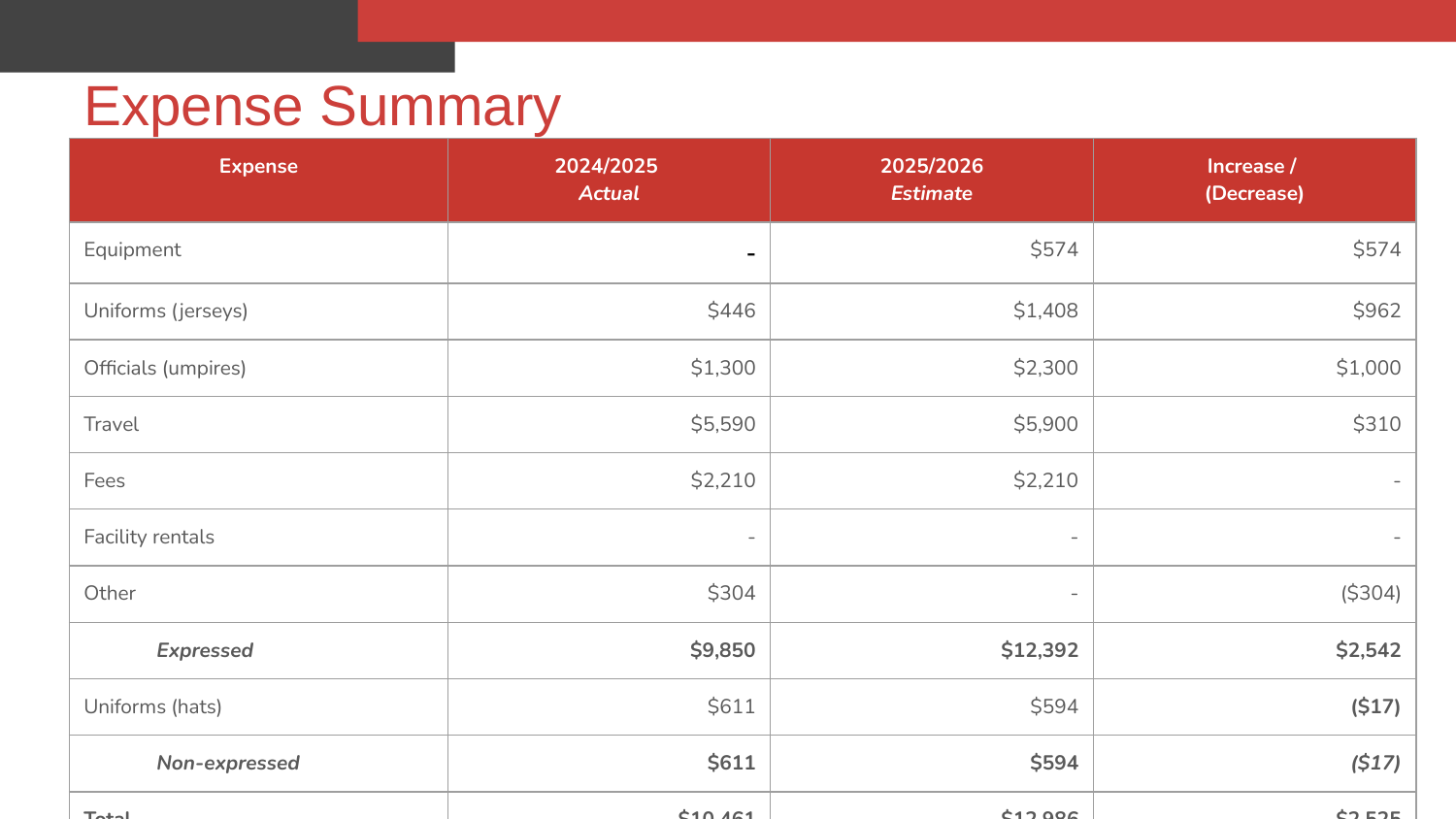

# Expense Summary
| Expense | 2024/2025 Actual | 2025/2026 Estimate | Increase / (Decrease) |
| --- | --- | --- | --- |
| Equipment | - | $574 | $574 |
| Uniforms (jerseys) | $446 | $1,408 | $962 |
| Officials (umpires) | $1,300 | $2,300 | $1,000 |
| Travel | $5,590 | $5,900 | $310 |
| Fees | $2,210 | $2,210 | - |
| Facility rentals | - | - | - |
| Other | $304 | - | ($304) |
| Expressed | $9,850 | $12,392 | $2,542 |
| Uniforms (hats) | $611 | $594 | ($17) |
| Non-expressed | $611 | $594 | ($17) |
| Total | $10,461 | $12,986 | $2,525 |